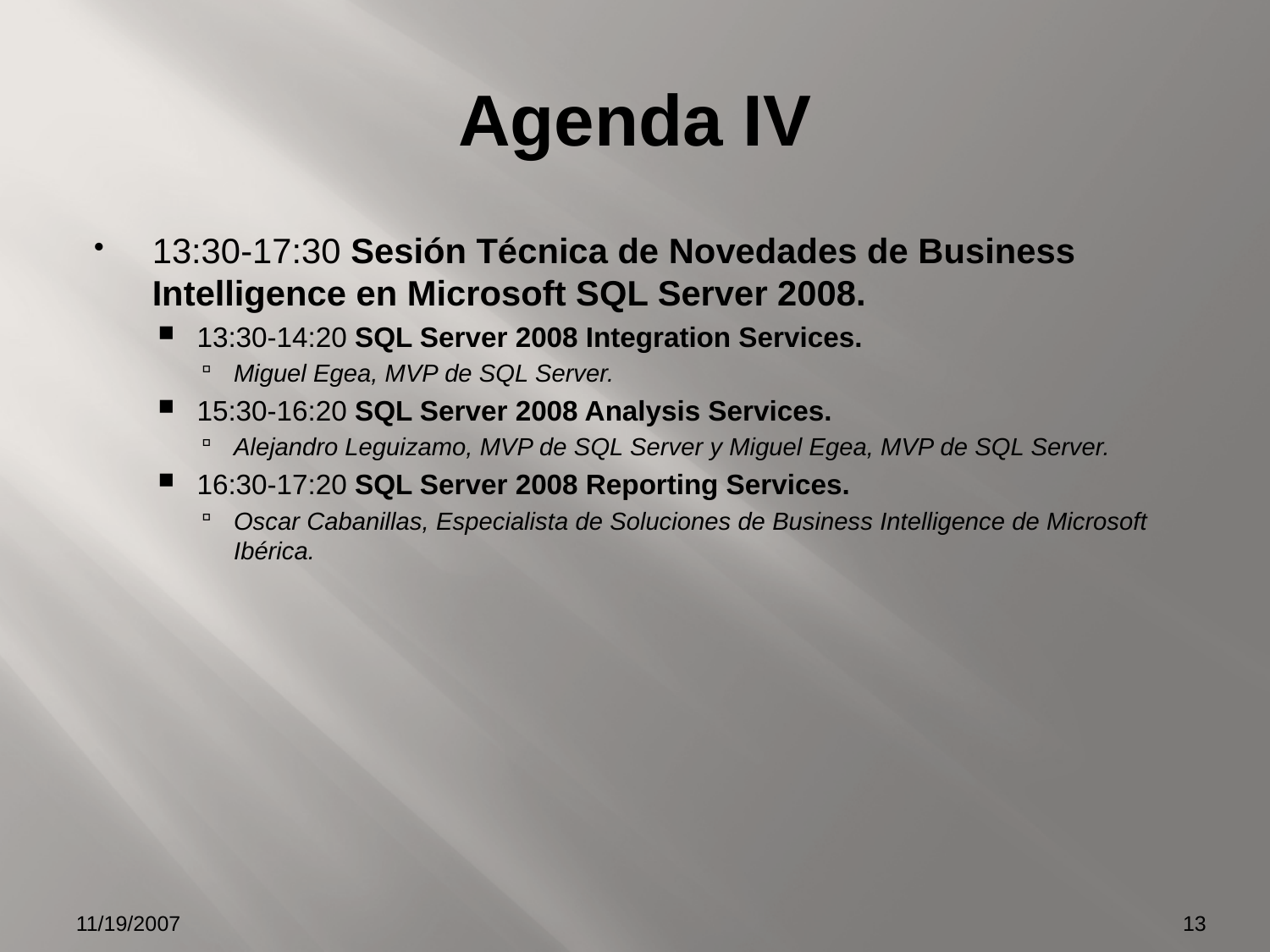

# Agenda IV
13:30-17:30 Sesión Técnica de Novedades de Business Intelligence en Microsoft SQL Server 2008.
13:30-14:20 SQL Server 2008 Integration Services.
Miguel Egea, MVP de SQL Server.
15:30-16:20 SQL Server 2008 Analysis Services.
Alejandro Leguizamo, MVP de SQL Server y Miguel Egea, MVP de SQL Server.
16:30-17:20 SQL Server 2008 Reporting Services.
Oscar Cabanillas, Especialista de Soluciones de Business Intelligence de Microsoft Ibérica.
11/19/2007
13